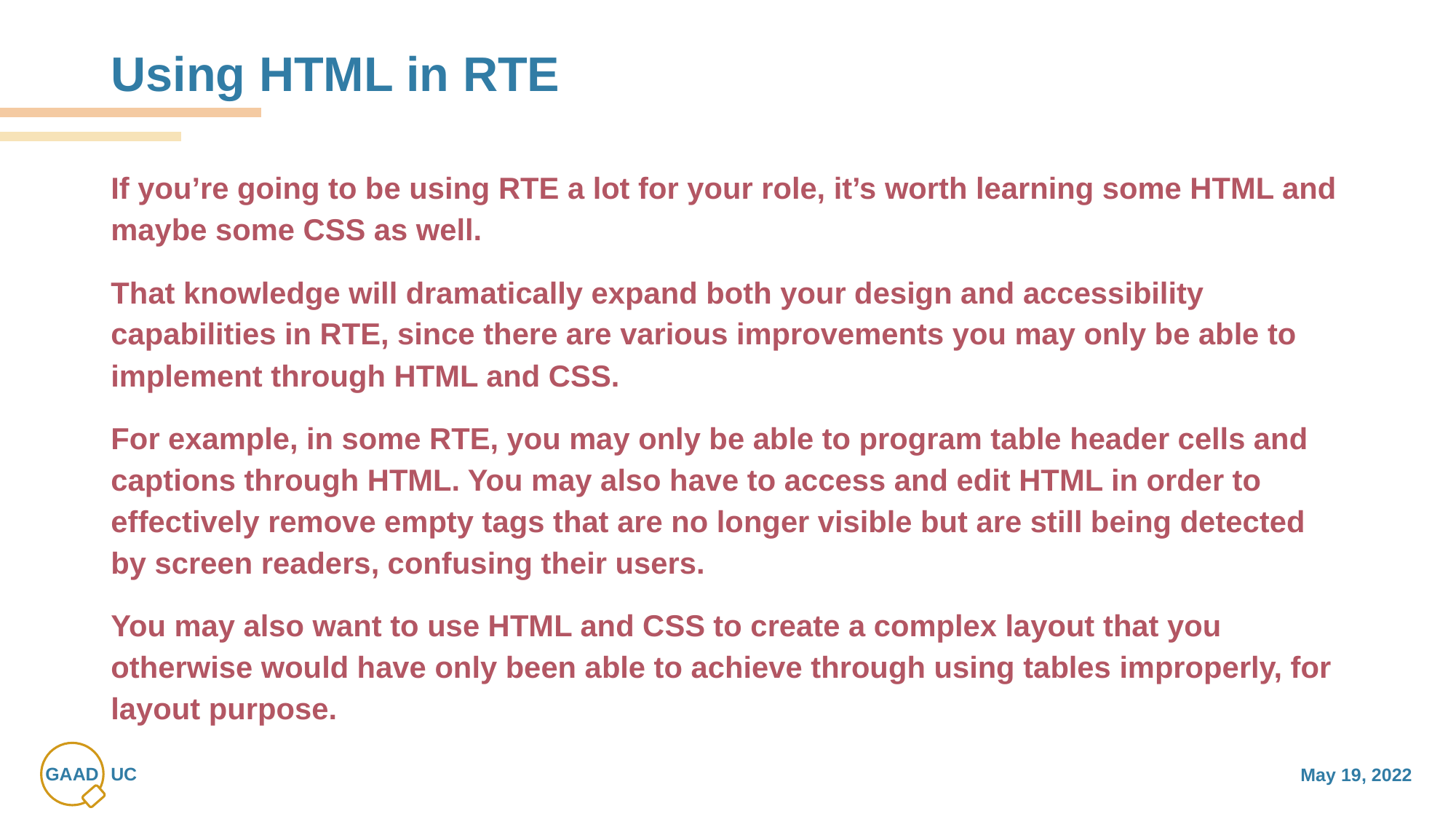

# Using HTML in RTE
If you’re going to be using RTE a lot for your role, it’s worth learning some HTML and maybe some CSS as well.
That knowledge will dramatically expand both your design and accessibility capabilities in RTE, since there are various improvements you may only be able to implement through HTML and CSS.
For example, in some RTE, you may only be able to program table header cells and captions through HTML. You may also have to access and edit HTML in order to effectively remove empty tags that are no longer visible but are still being detected by screen readers, confusing their users.
You may also want to use HTML and CSS to create a complex layout that you otherwise would have only been able to achieve through using tables improperly, for layout purpose.